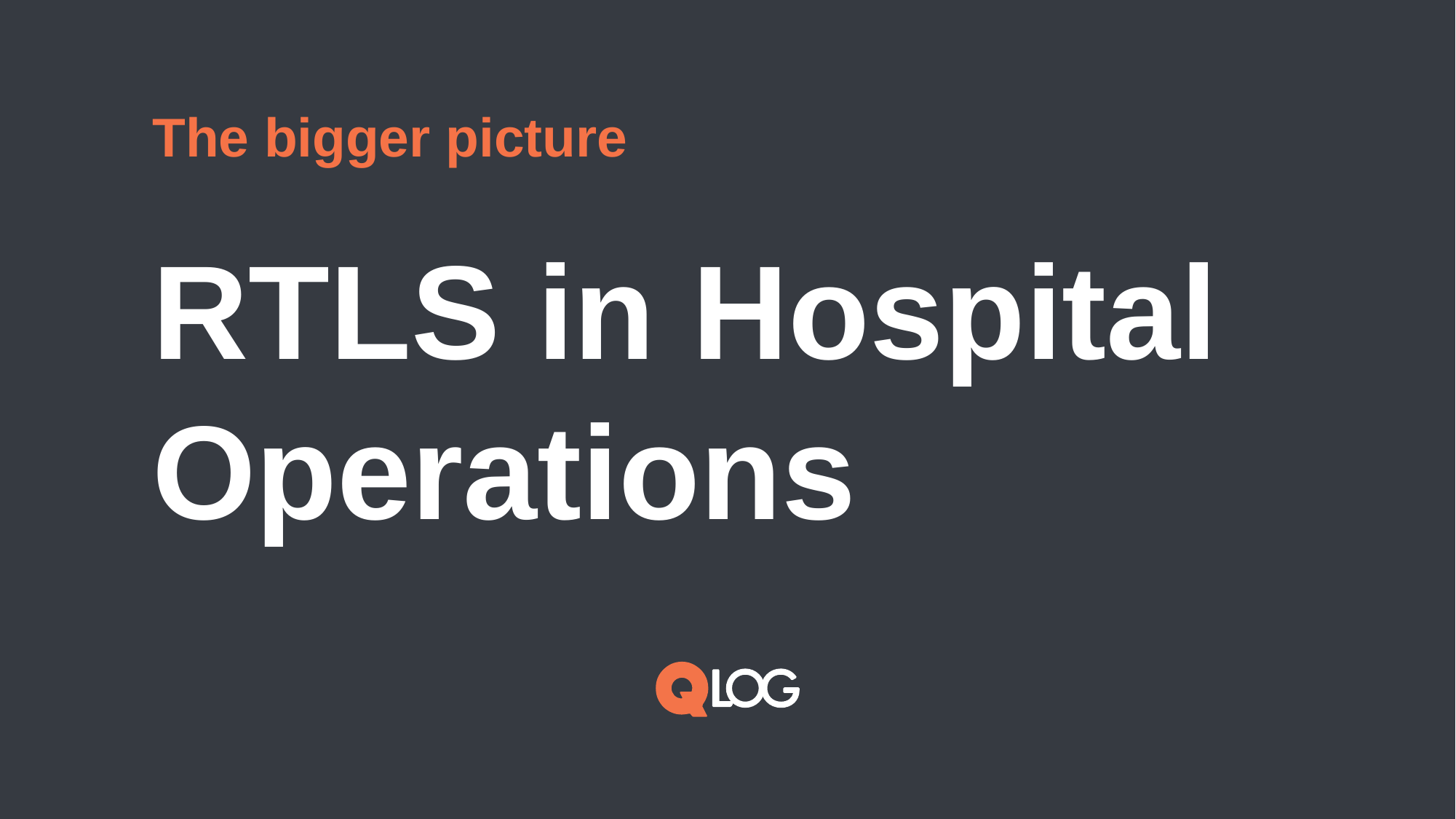

The bigger picture

RTLS in Hospital Operations